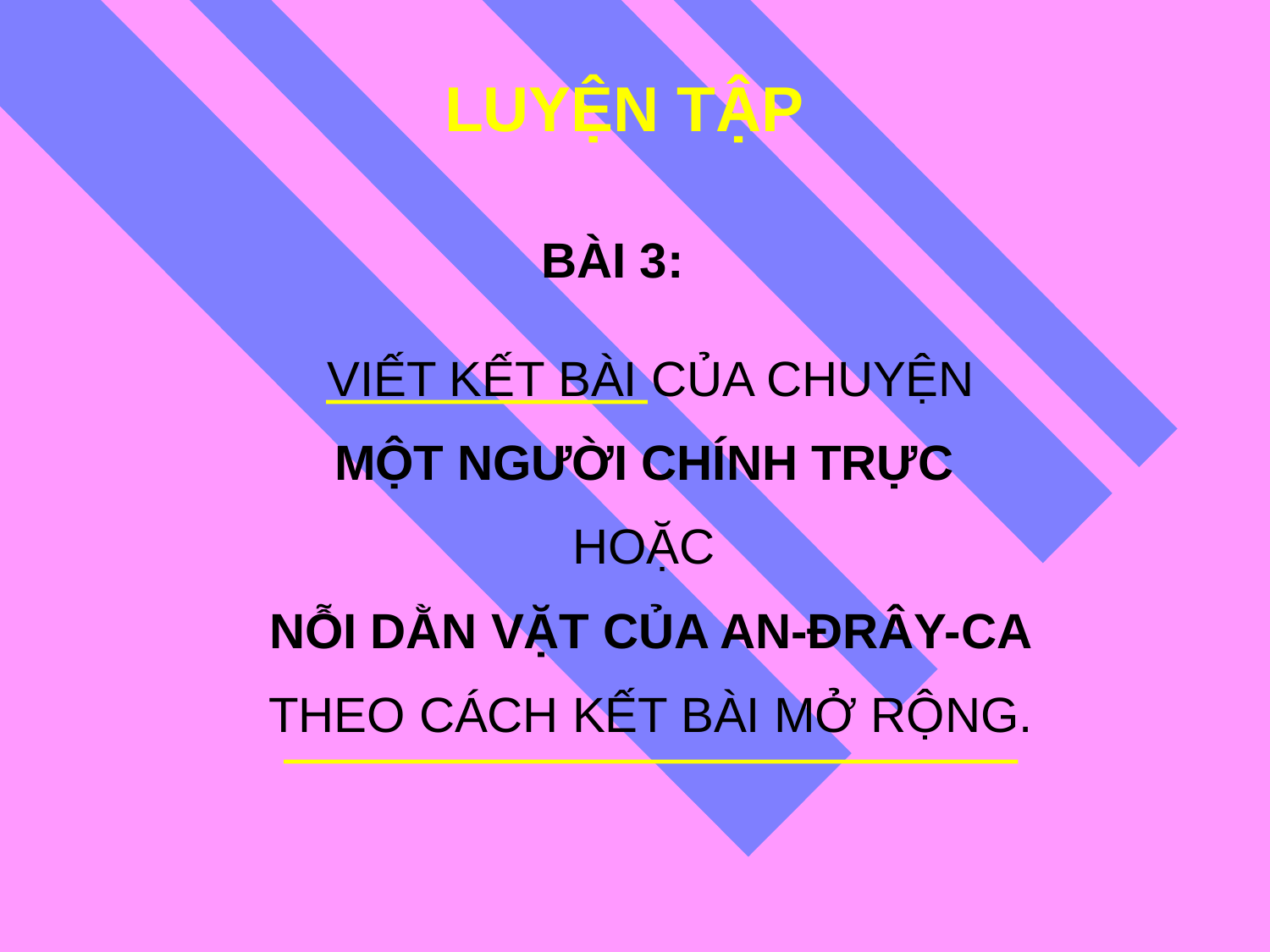

# LUYỆN TẬP
BÀI 3:
VIẾT KẾT BÀI CỦA CHUYỆN
MỘT NGƯỜI CHÍNH TRỰC
HOẶC
NỖI DẰN VẶT CỦA AN-ĐRÂY-CA
THEO CÁCH KẾT BÀI MỞ RỘNG.